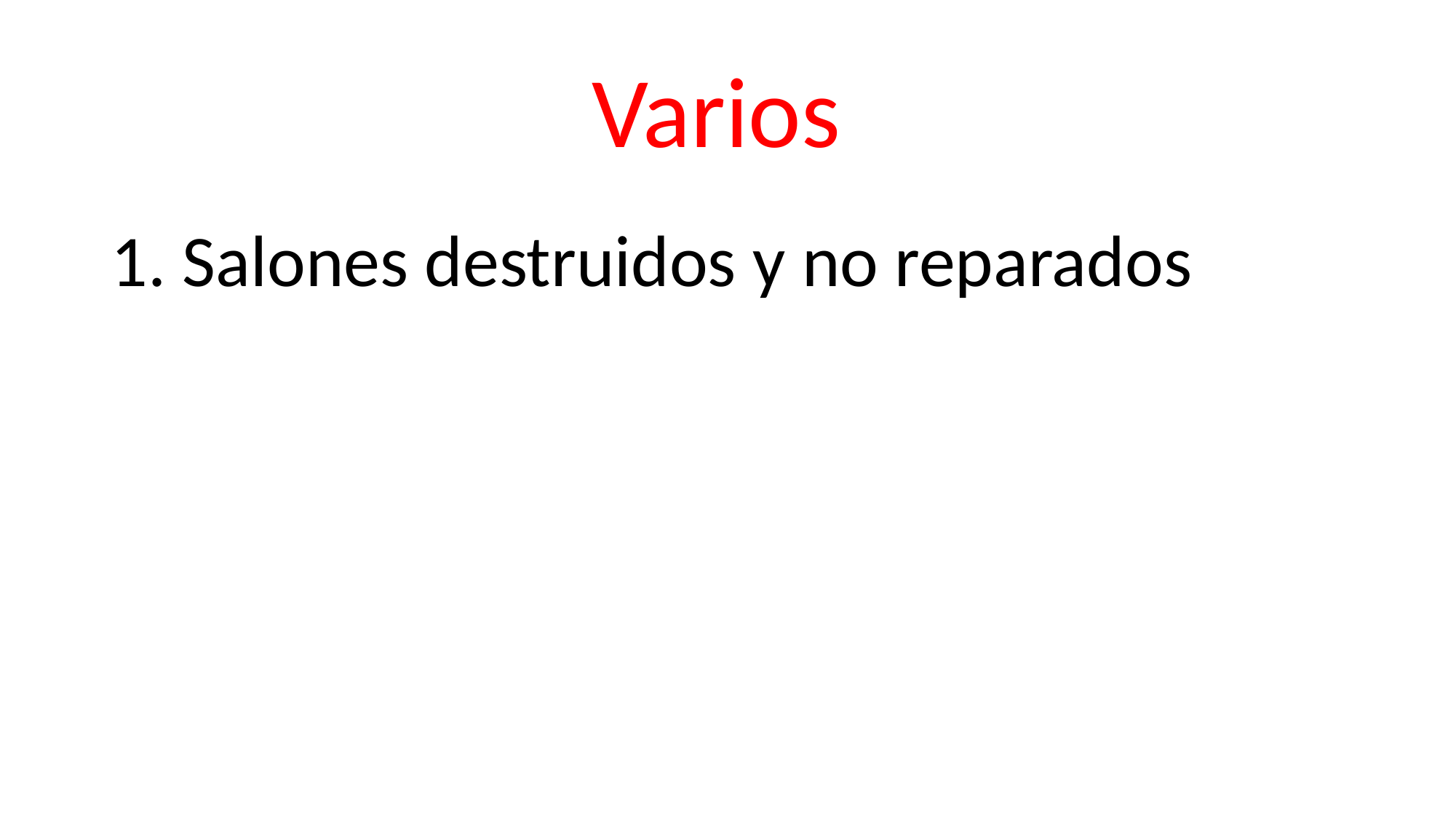

# Varios
1. Salones destruidos y no reparados